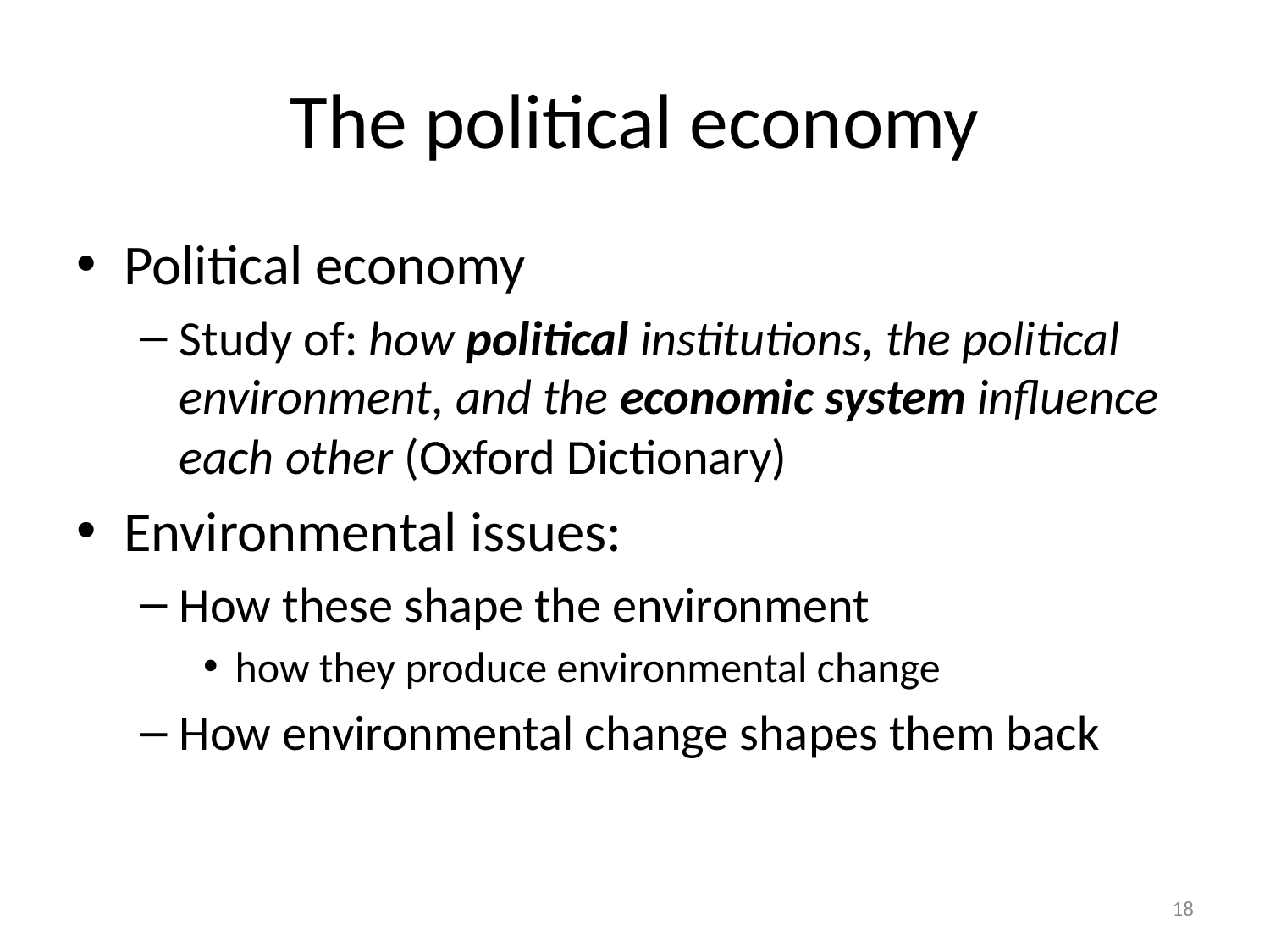

# The political economy
Political economy
Study of: how political institutions, the political environment, and the economic system influence each other (Oxford Dictionary)
Environmental issues:
How these shape the environment
how they produce environmental change
How environmental change shapes them back

18